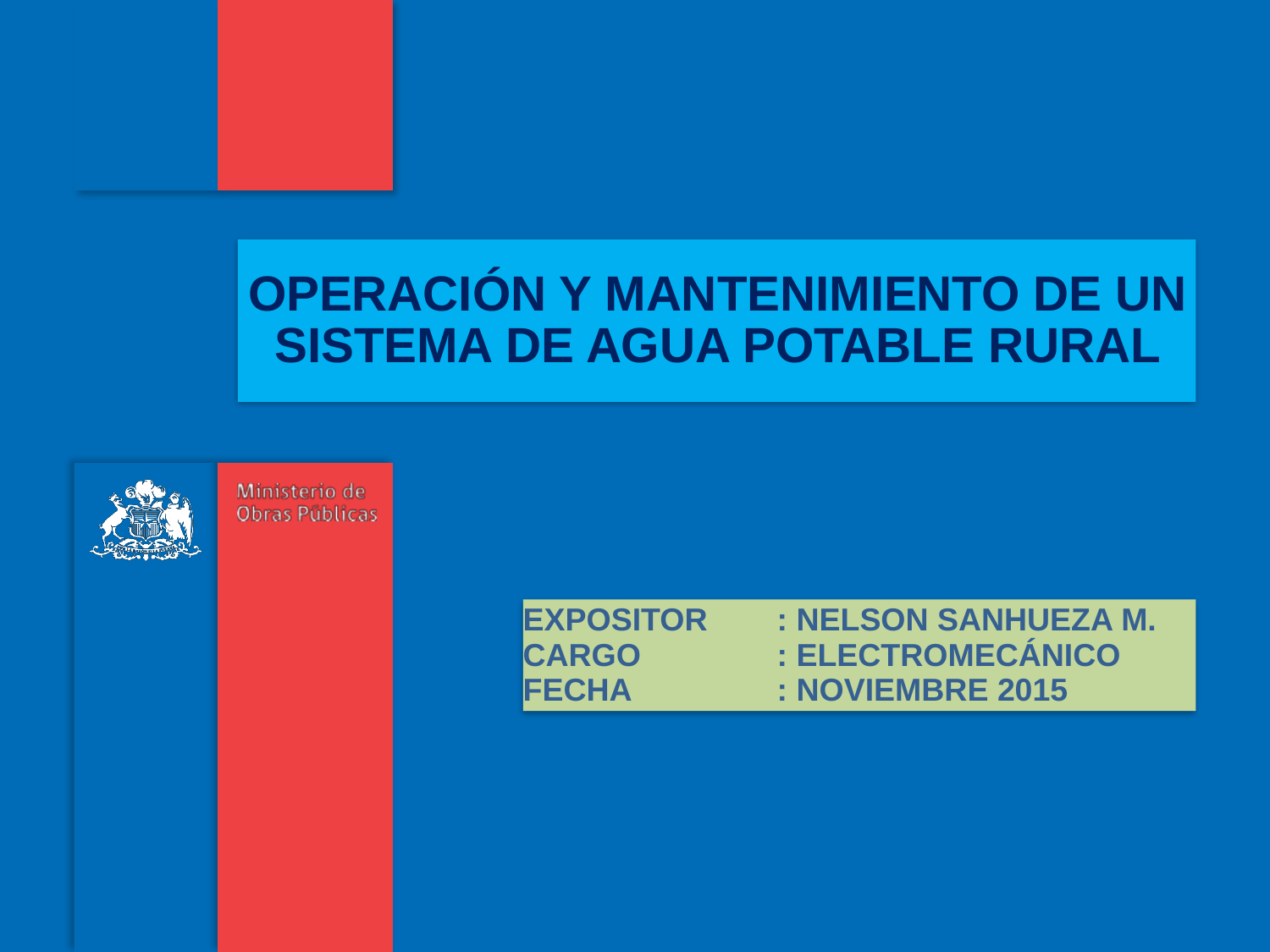

OPERACIÓN Y MANTENIMIENTO DE UN SISTEMA DE AGUA POTABLE RURAL

EXPOSITOR	: NELSON SANHUEZA M.
CARGO		: ELECTROMECÁNICO FECHA		: NOVIEMBRE 2015